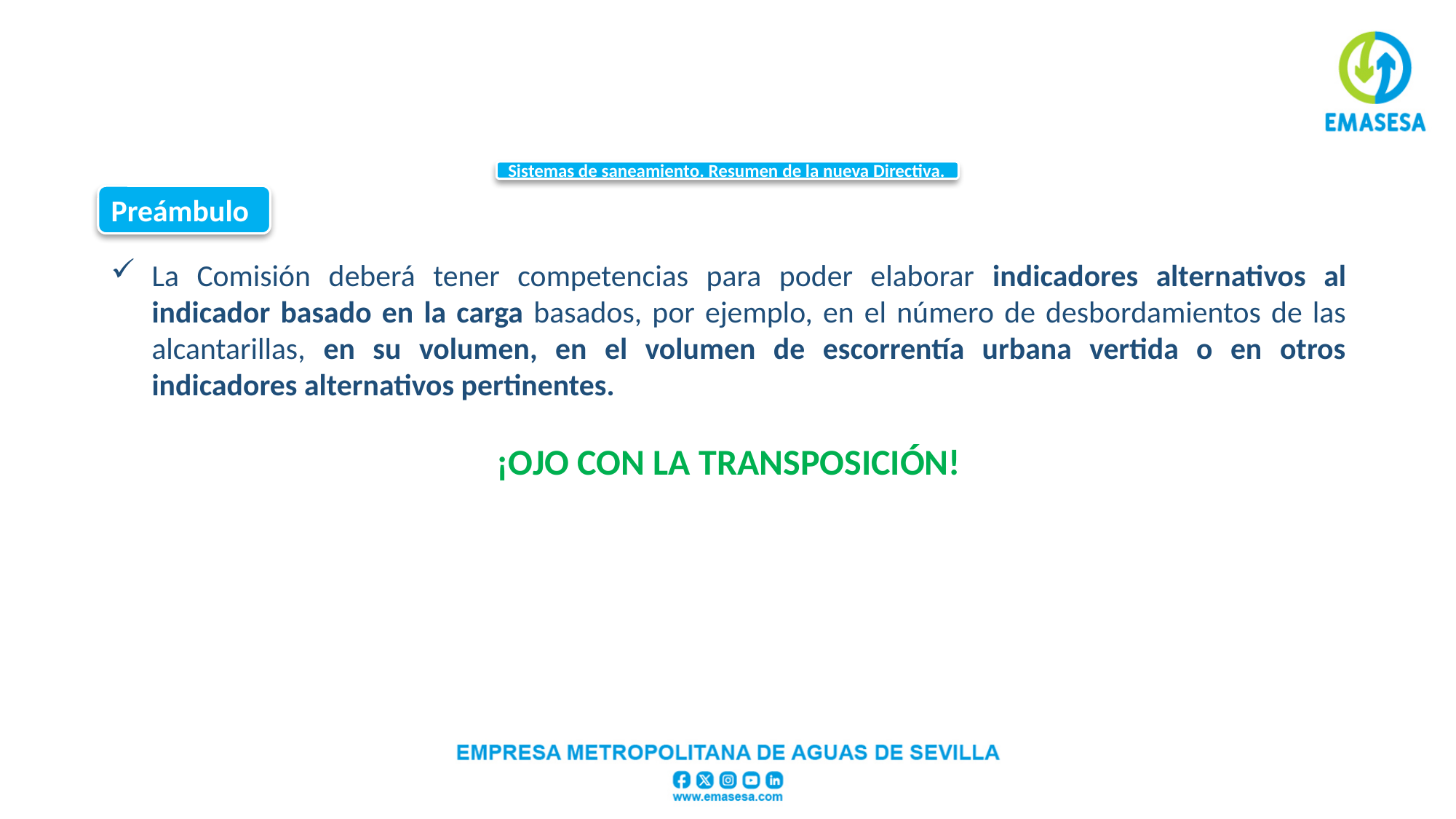

Sistemas de saneamiento. Resumen de la nueva Directiva.
Preámbulo

La Comisión deberá tener competencias para poder elaborar indicadores alternativos al indicador basado en la carga basados, por ejemplo, en el número de desbordamientos de las alcantarillas, en su volumen, en el volumen de escorrentía urbana vertida o en otros indicadores alternativos pertinentes.

¡OJO CON LA TRANSPOSICIÓN!